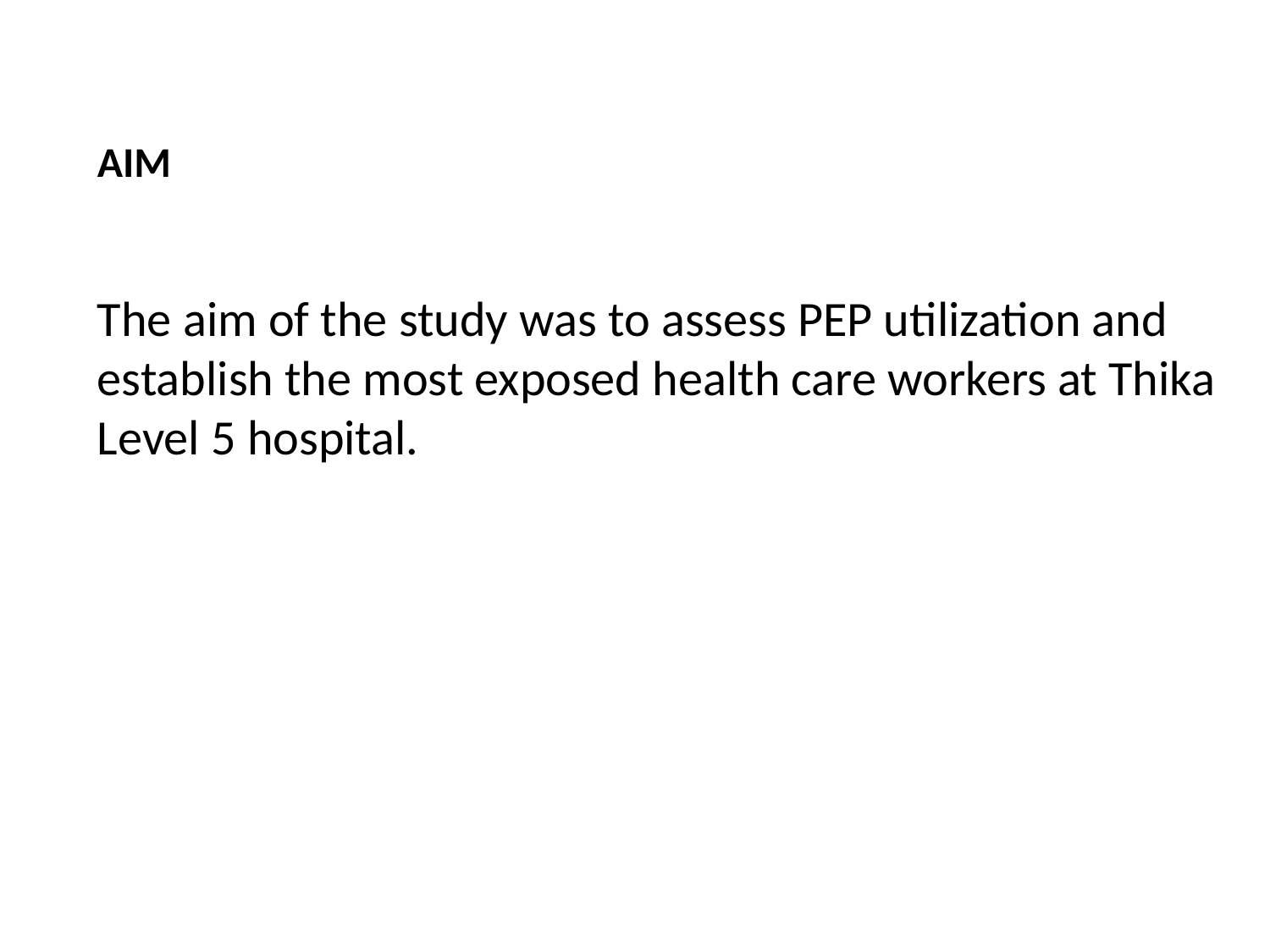

# AIM The aim of the study was to assess PEP utilization and establish the most exposed health care workers at Thika Level 5 hospital.